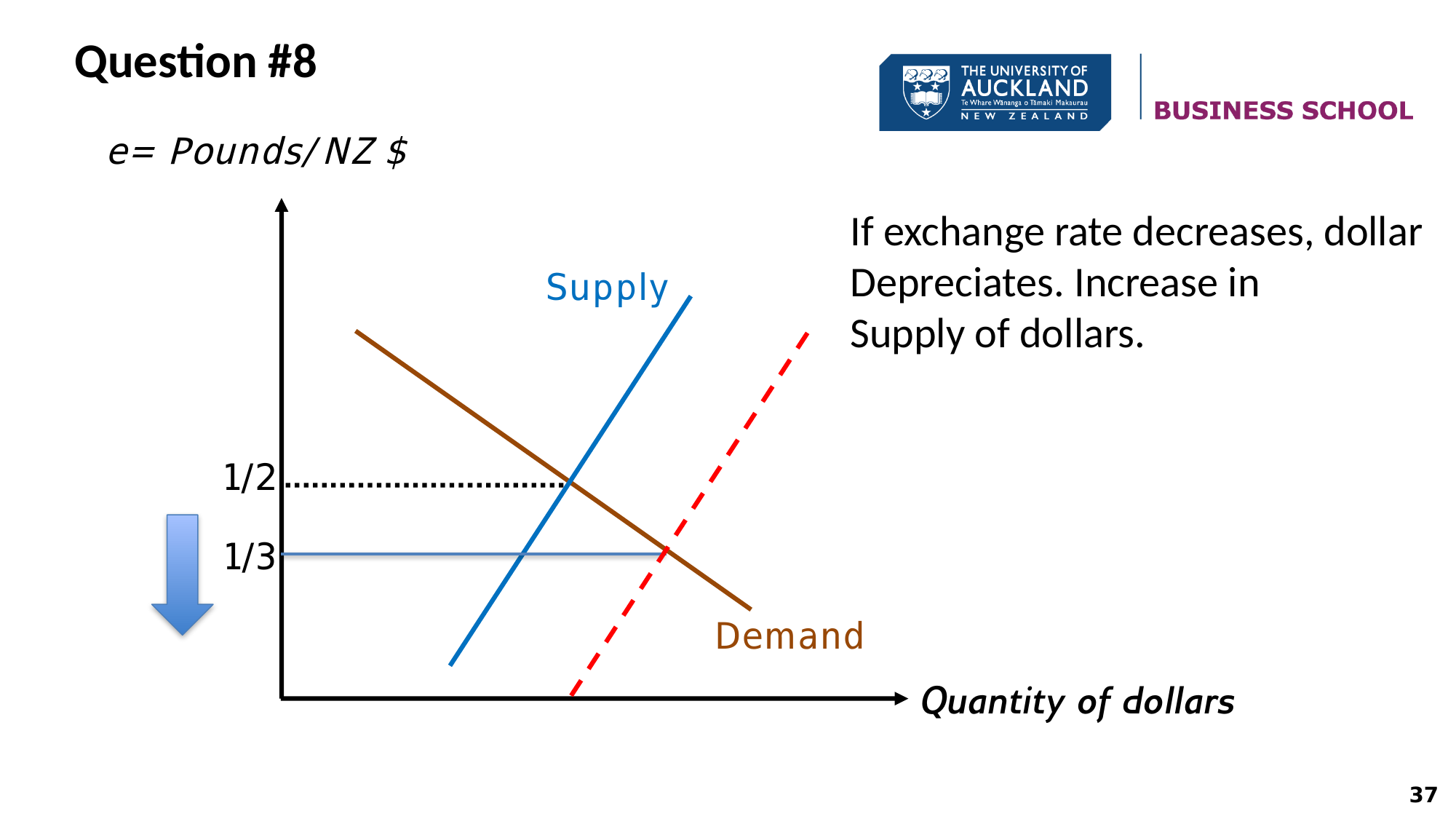

Question #8
e= Pounds/NZ $

If exchange rate decreases, dollar
Depreciates. Increase in
Supply of dollars.
Supply
1/2

1/3
Demand
Quantity of dollars

37